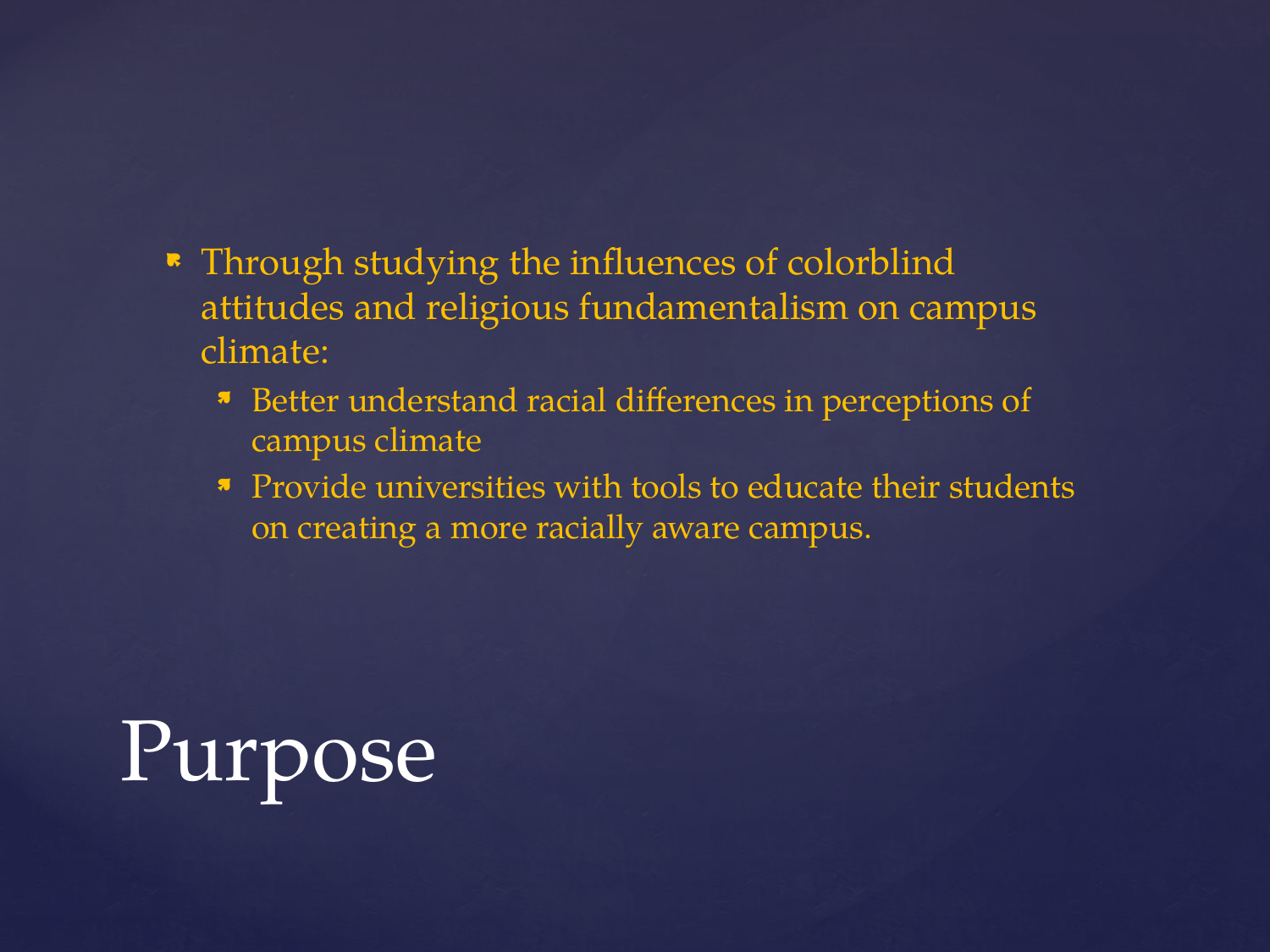

Through studying the influences of colorblind attitudes and religious fundamentalism on campus climate:
Better understand racial differences in perceptions of campus climate
Provide universities with tools to educate their students on creating a more racially aware campus.

# Purpose